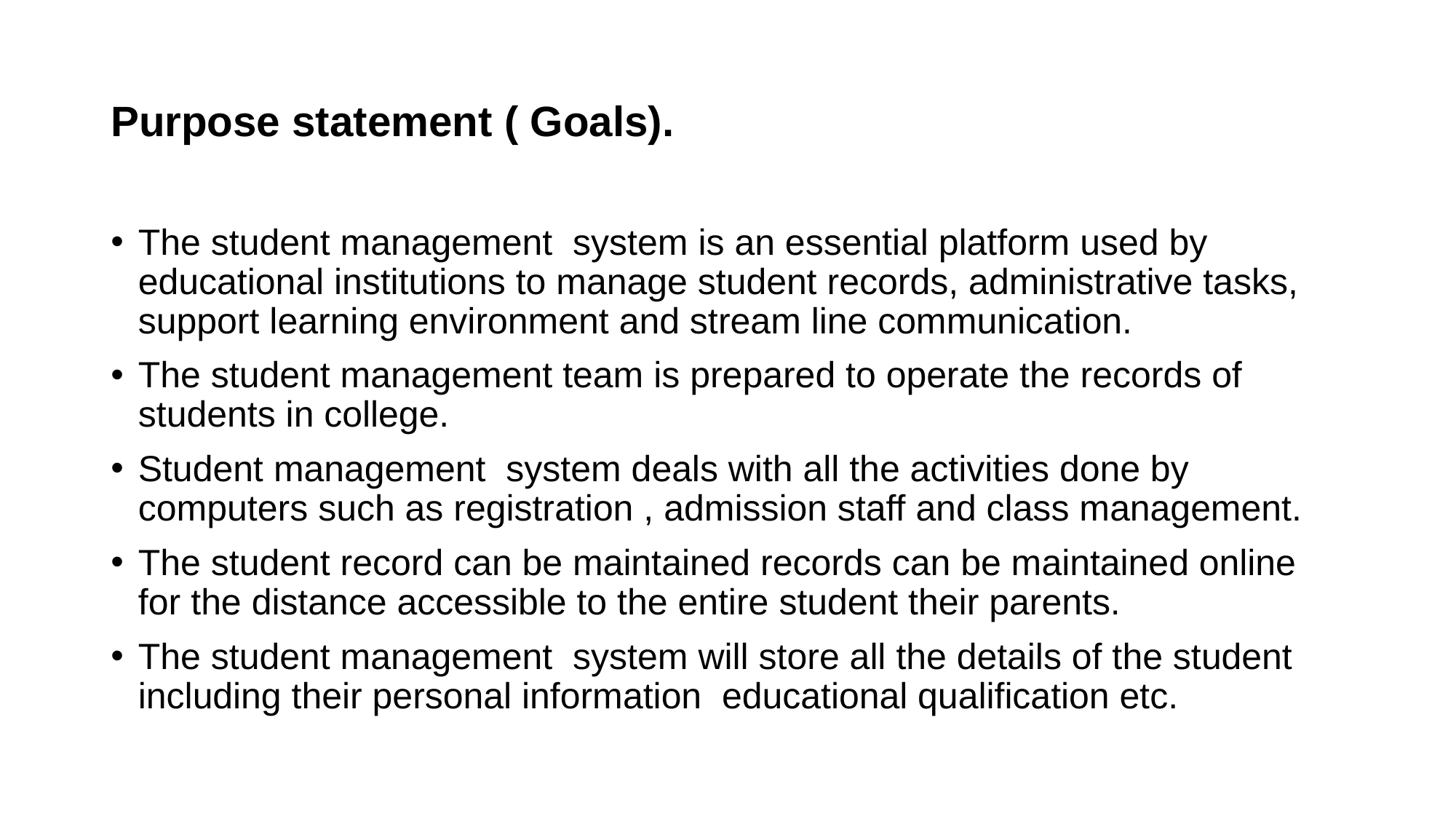

# Purpose statement ( Goals).
The student management  system is an essential platform used by educational institutions to manage student records, administrative tasks, support learning environment and stream line communication.
The student management team is prepared to operate the records of students in college.
Student management  system deals with all the activities done by computers such as registration , admission staff and class management.
The student record can be maintained records can be maintained online for the distance accessible to the entire student their parents.
The student management  system will store all the details of the student including their personal information  educational qualification etc.